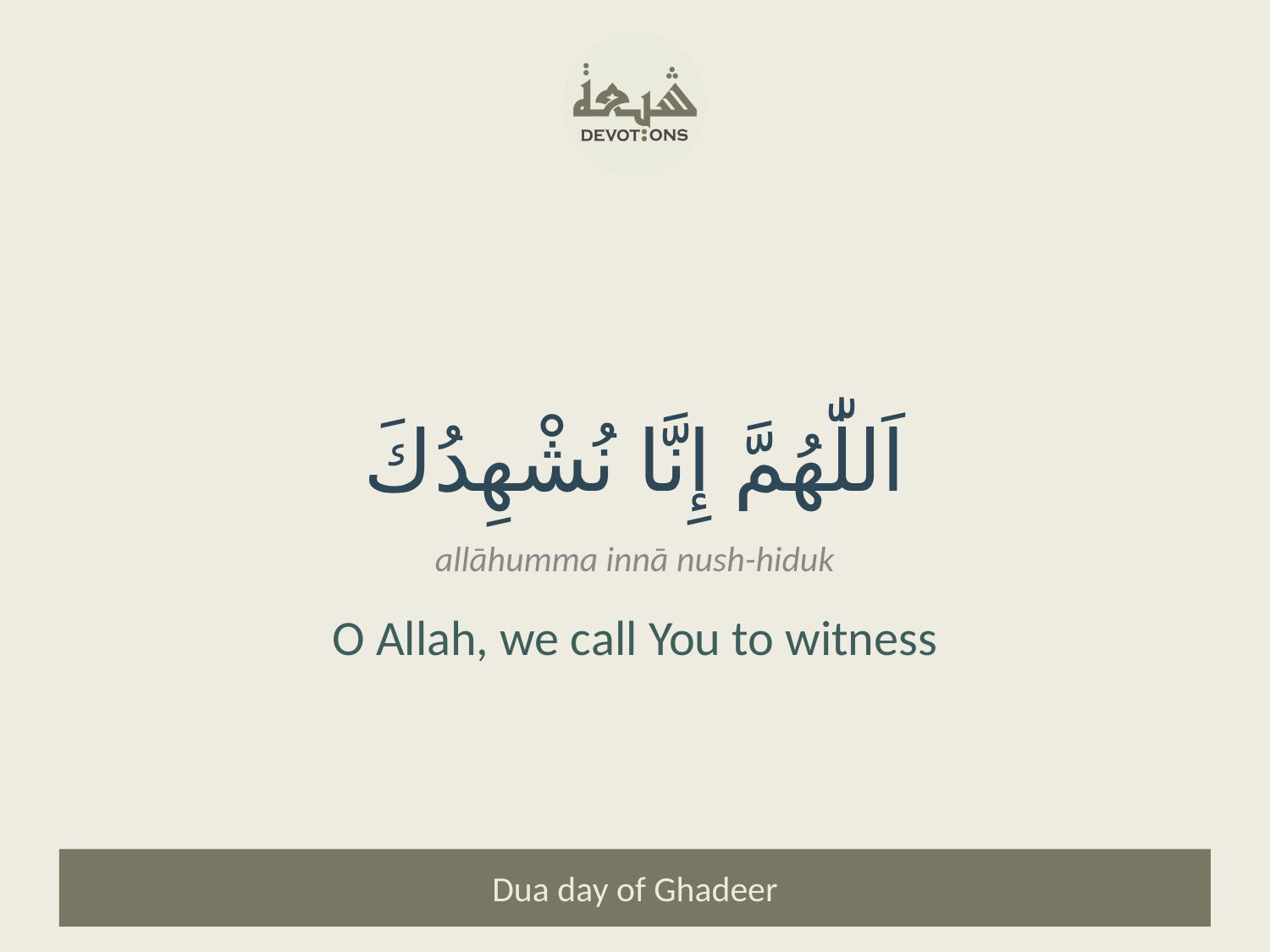

اَللّٰهُمَّ إِنَّا نُشْهِدُكَ
allāhumma innā nush-hiduk
O Allah, we call You to witness
Dua day of Ghadeer